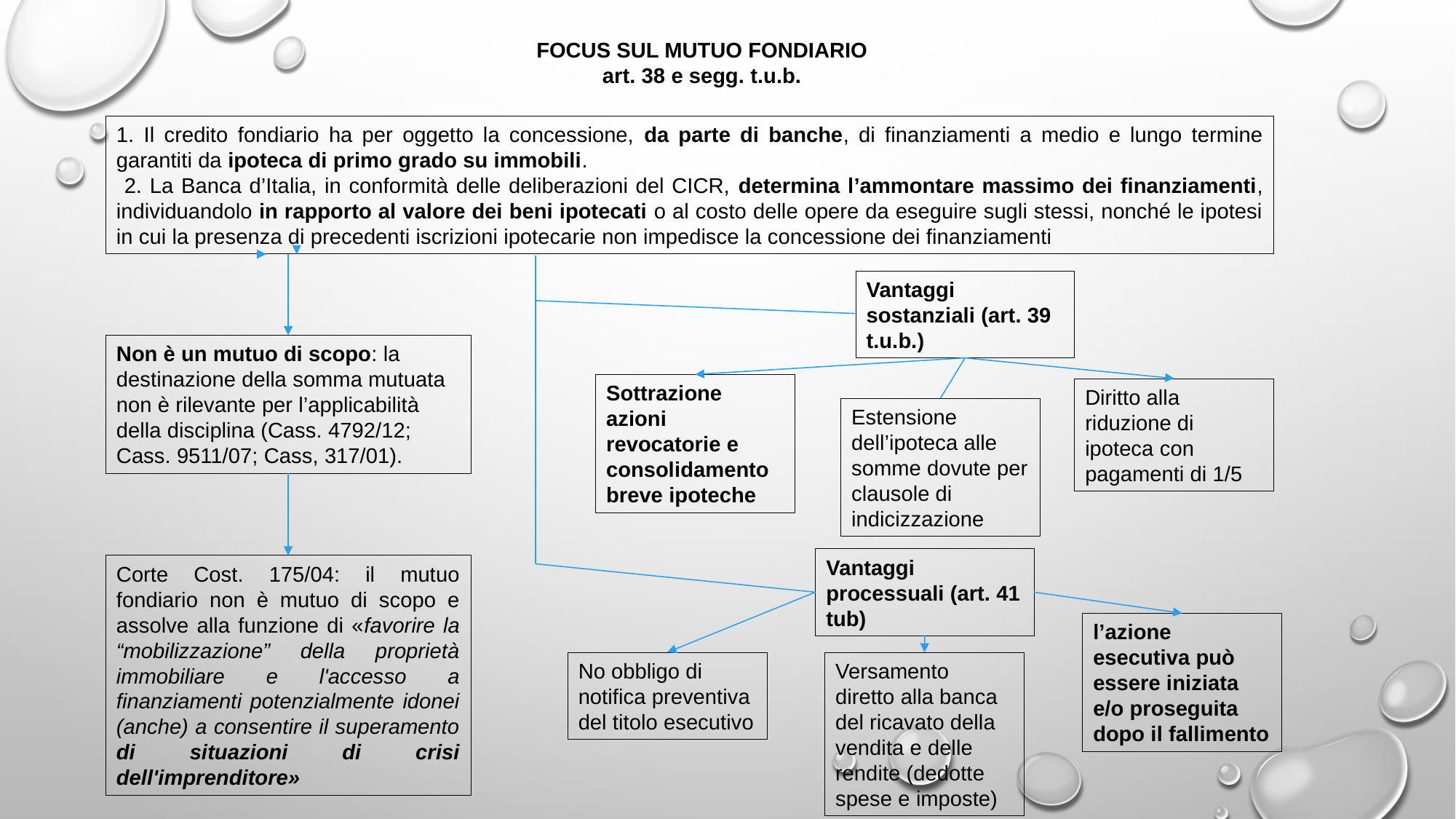

FOCUS SUL MUTUO FONDIARIO art. 38 e segg. t.u.b.
1. Il credito fondiario ha per oggetto la concessione, da parte di banche, di finanziamenti a medio e lungo termine garantiti da ipoteca di primo grado su immobili.
 2. La Banca d’Italia, in conformità delle deliberazioni del CICR, determina l’ammontare massimo dei finanziamenti, individuandolo in rapporto al valore dei beni ipotecati o al costo delle opere da eseguire sugli stessi, nonché le ipotesi in cui la presenza di precedenti iscrizioni ipotecarie non impedisce la concessione dei finanziamenti
Vantaggi sostanziali (art. 39 t.u.b.)
Non è un mutuo di scopo: la destinazione della somma mutuata non è rilevante per l’applicabilità della disciplina (Cass. 4792/12; Cass. 9511/07; Cass, 317/01).
Sottrazione azioni revocatorie e consolidamento breve ipoteche
Diritto alla riduzione di ipoteca con pagamenti di 1/5
Estensione dell’ipoteca alle somme dovute per clausole di indicizzazione
Vantaggi processuali (art. 41 tub)
Corte Cost. 175/04: il mutuo fondiario non è mutuo di scopo e assolve alla funzione di «favorire la “mobilizzazione” della proprietà immobiliare e l'accesso a finanziamenti potenzialmente idonei (anche) a consentire il superamento di situazioni di crisi dell'imprenditore»
l’azione esecutiva può  essere iniziata e/o proseguita dopo il fallimento
No obbligo di notifica preventiva del titolo esecutivo
Versamento diretto alla banca del ricavato della vendita e delle rendite (dedotte spese e imposte)